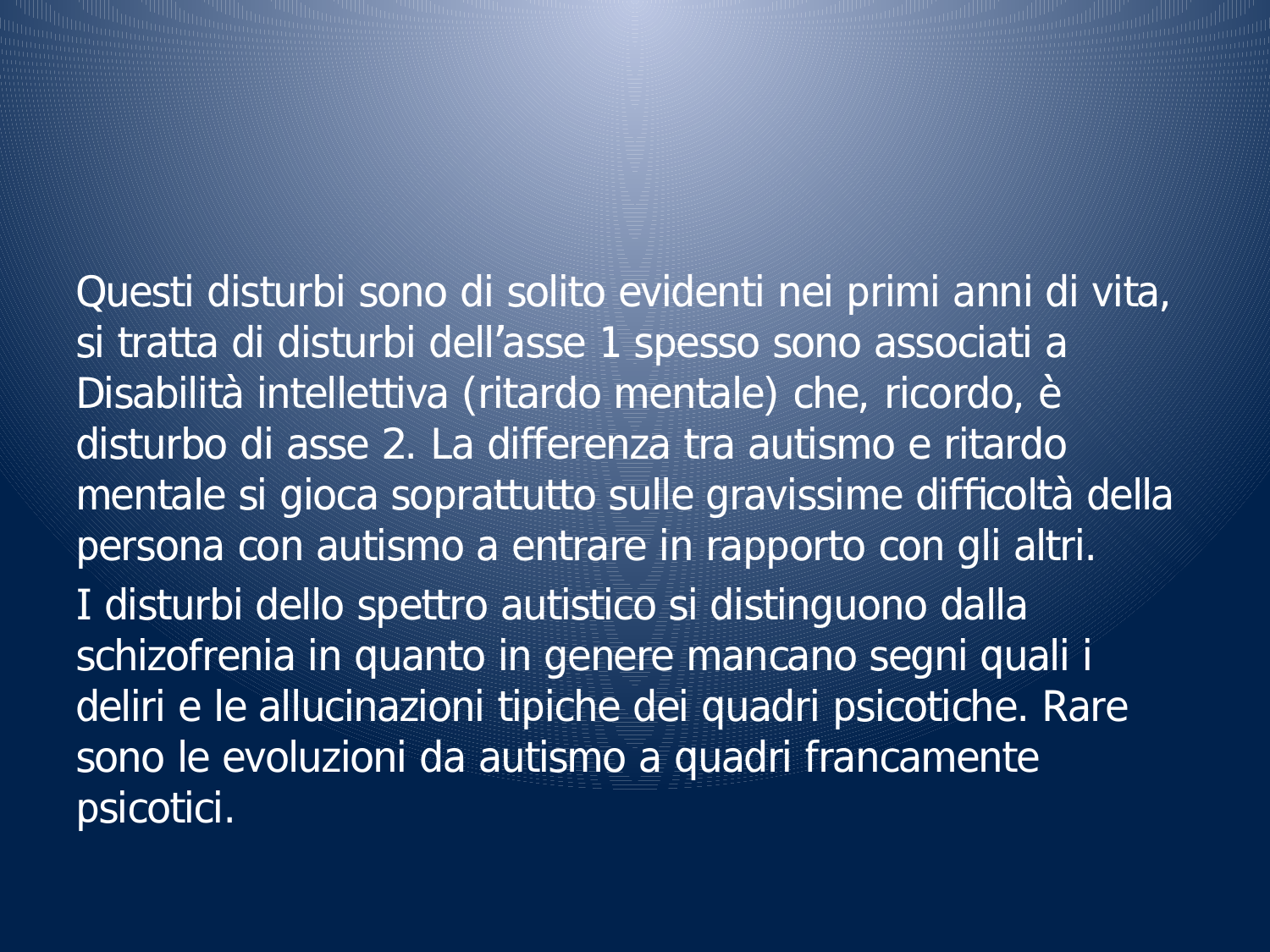

#
Questi disturbi sono di solito evidenti nei primi anni di vita, si tratta di disturbi dell’asse 1 spesso sono associati a Disabilità intellettiva (ritardo mentale) che, ricordo, è disturbo di asse 2. La differenza tra autismo e ritardo mentale si gioca soprattutto sulle gravissime difficoltà della persona con autismo a entrare in rapporto con gli altri.
I disturbi dello spettro autistico si distinguono dalla schizofrenia in quanto in genere mancano segni quali i deliri e le allucinazioni tipiche dei quadri psicotiche. Rare sono le evoluzioni da autismo a quadri francamente psicotici.